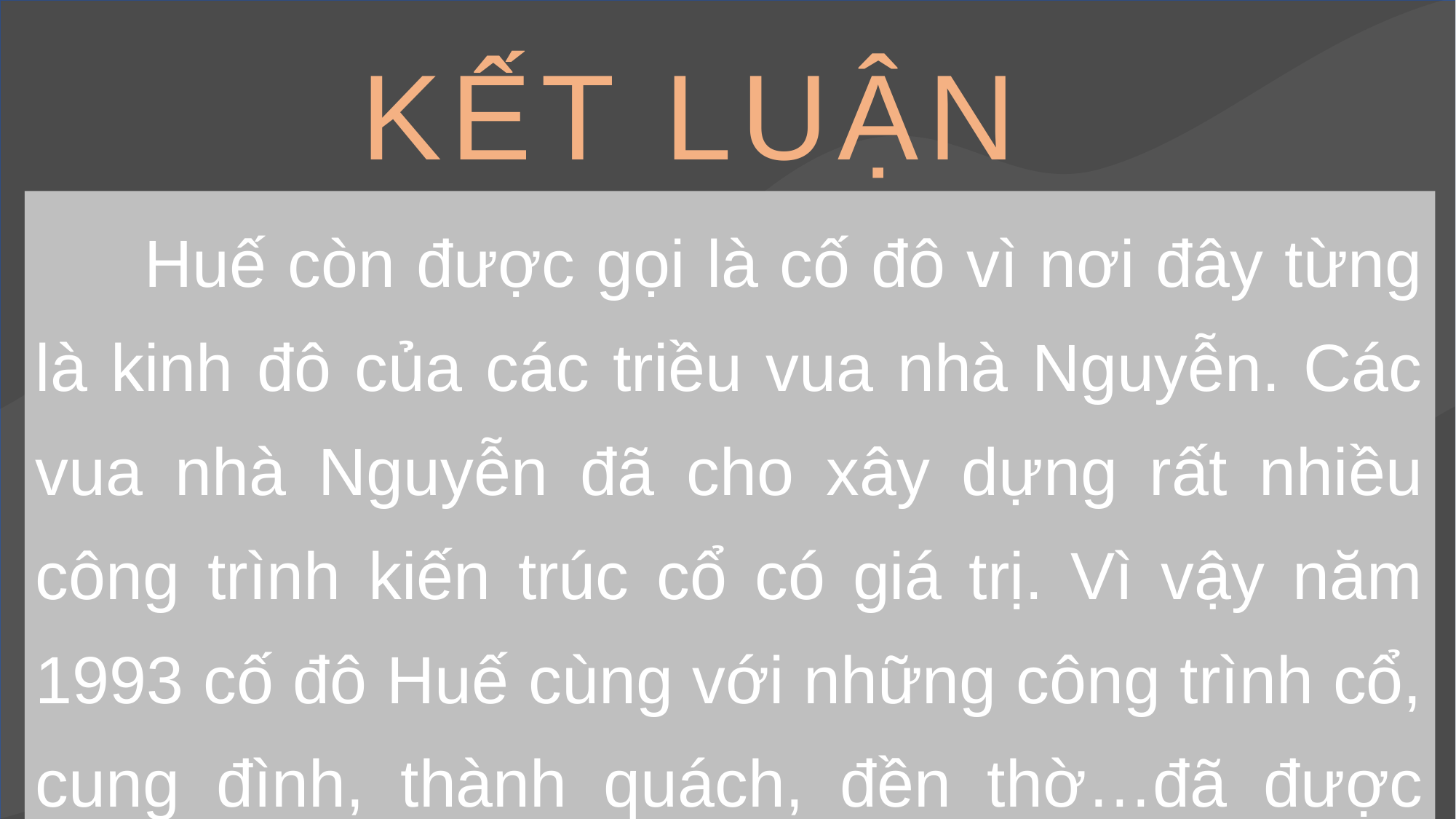

KẾT LUẬN
	Huế còn được gọi là cố đô vì nơi đây từng là kinh đô của các triều vua nhà Nguyễn. Các vua nhà Nguyễn đã cho xây dựng rất nhiều công trình kiến trúc cổ có giá trị. Vì vậy năm 1993 cố đô Huế cùng với những công trình cổ, cung đình, thành quách, đền thờ…đã được công nhận là di sản văn hóa thế giới.